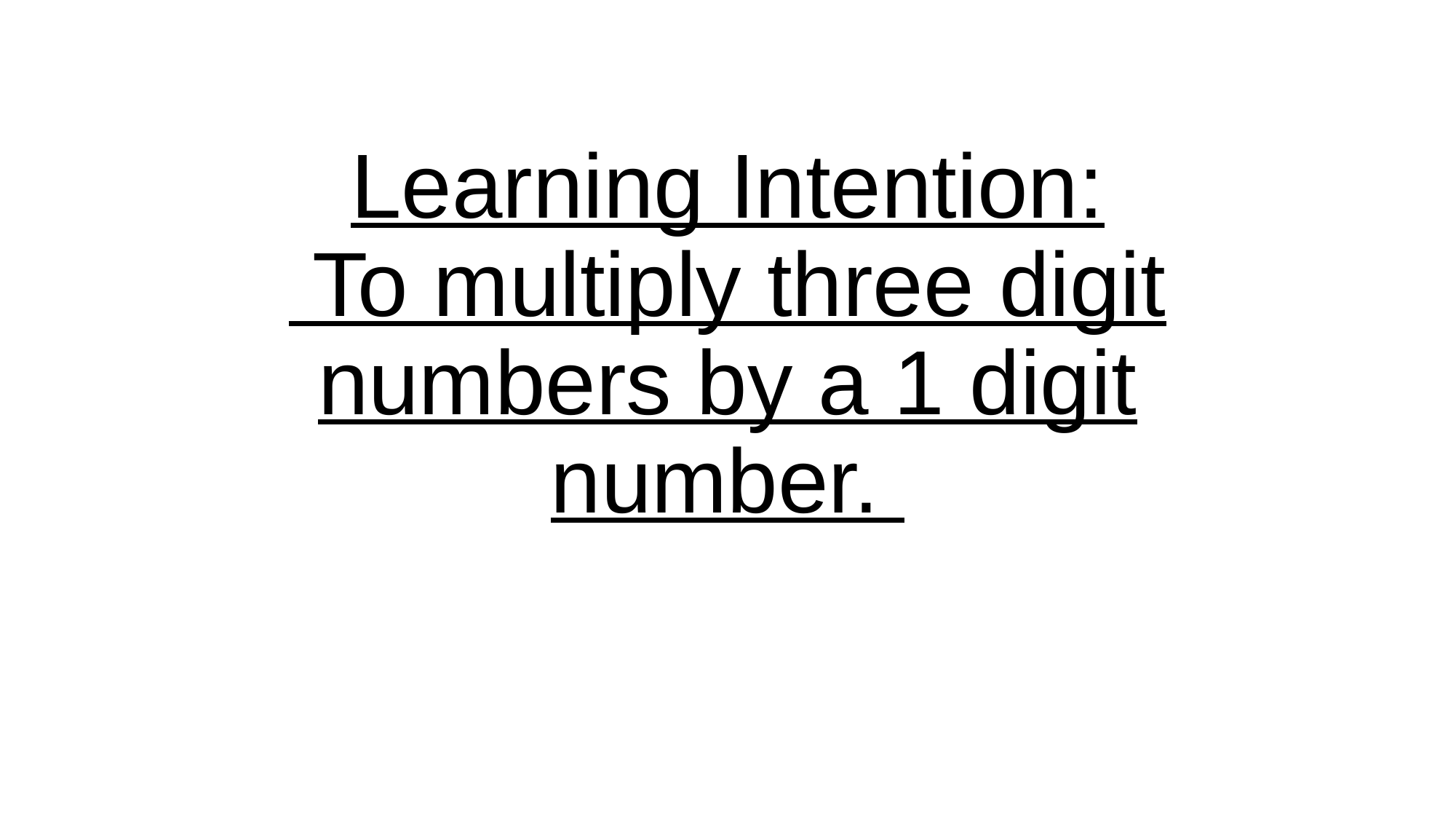

# Learning Intention: To multiply three digit numbers by a 1 digit number.